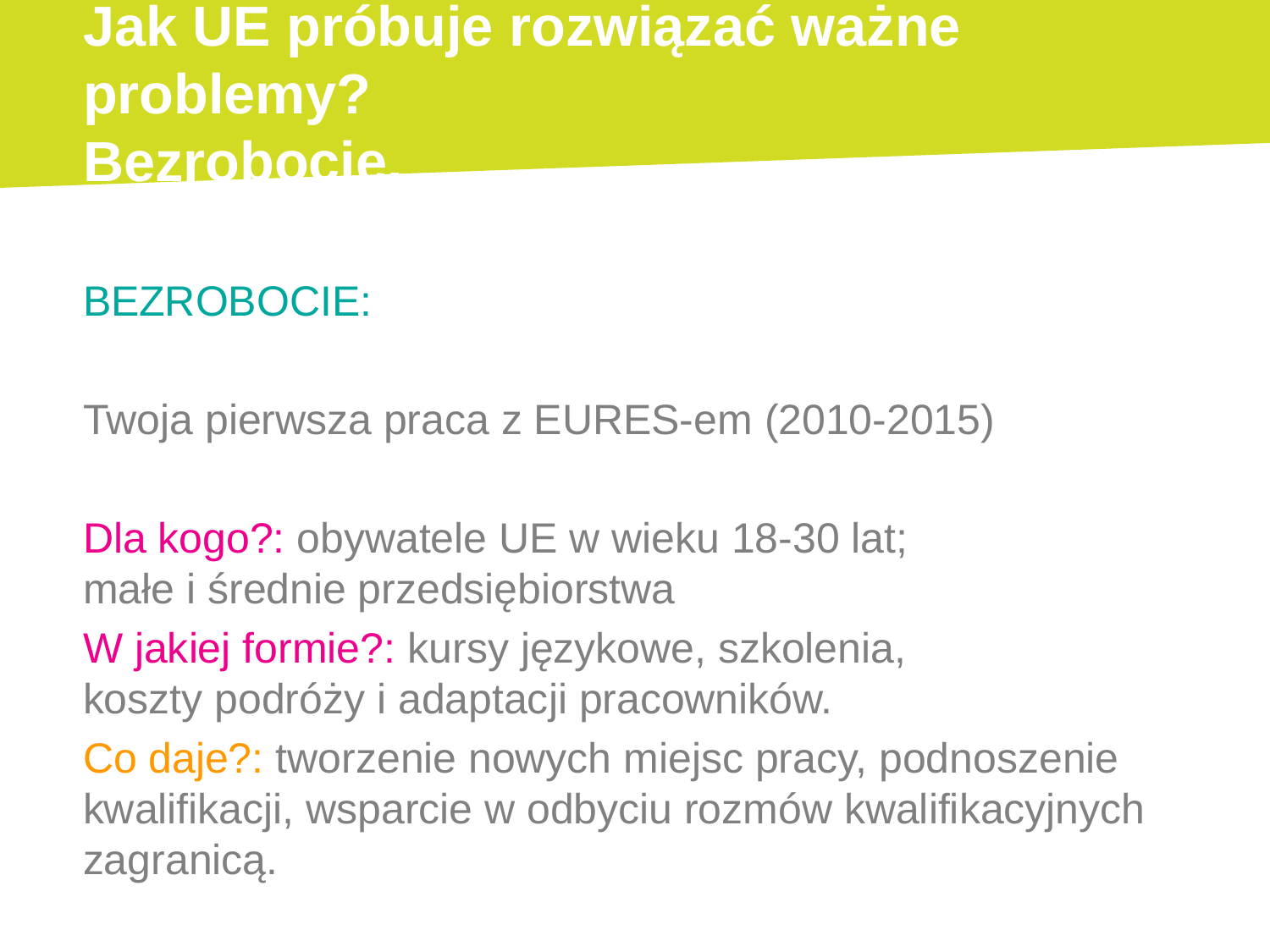

# Jak UE próbuje rozwiązać ważne problemy? Bezrobocie.
BEZROBOCIE:

Twoja pierwsza praca z EURES-em (2010-2015)

Dla kogo?: obywatele UE w wieku 18-30 lat;
małe i średnie przedsiębiorstwa
W jakiej formie?: kursy językowe, szkolenia,
koszty podróży i adaptacji pracowników.
Co daje?: tworzenie nowych miejsc pracy, podnoszenie kwalifikacji, wsparcie w odbyciu rozmów kwalifikacyjnych zagranicą.